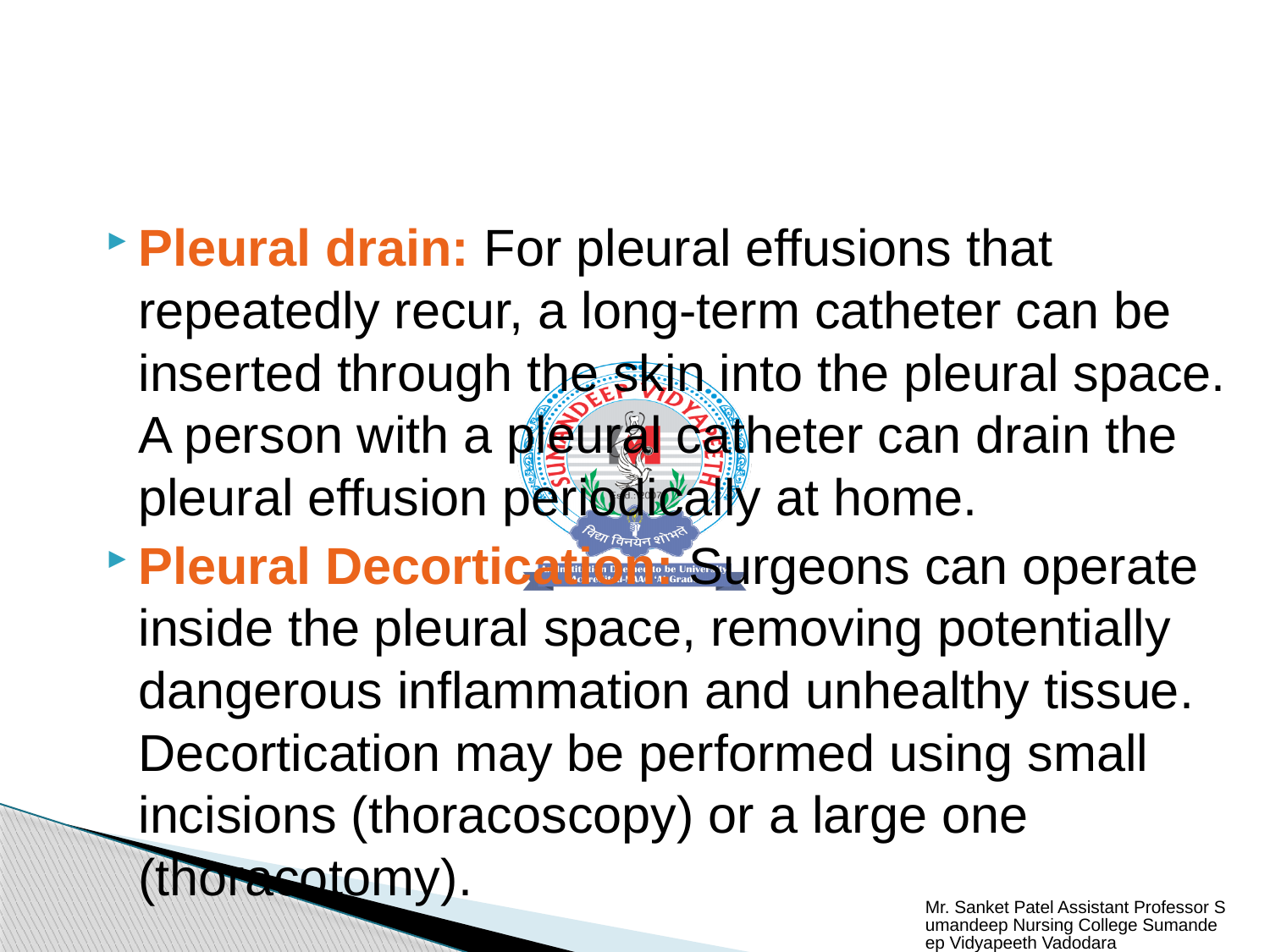

Pleural drain: For pleural effusions that repeatedly recur, a long-term catheter can be inserted through the skin into the pleural space. A person with a pleural catheter can drain the pleural effusion periodically at home.
Pleural Decortication: Surgeons can operate inside the pleural space, removing potentially dangerous inflammation and unhealthy tissue. Decortication may be performed using small incisions (thoracoscopy) or a large one (thoracotomy).

Mr. Sanket Patel Assistant Professor Sumandeep Nursing College Sumandeep Vidyapeeth Vadodara